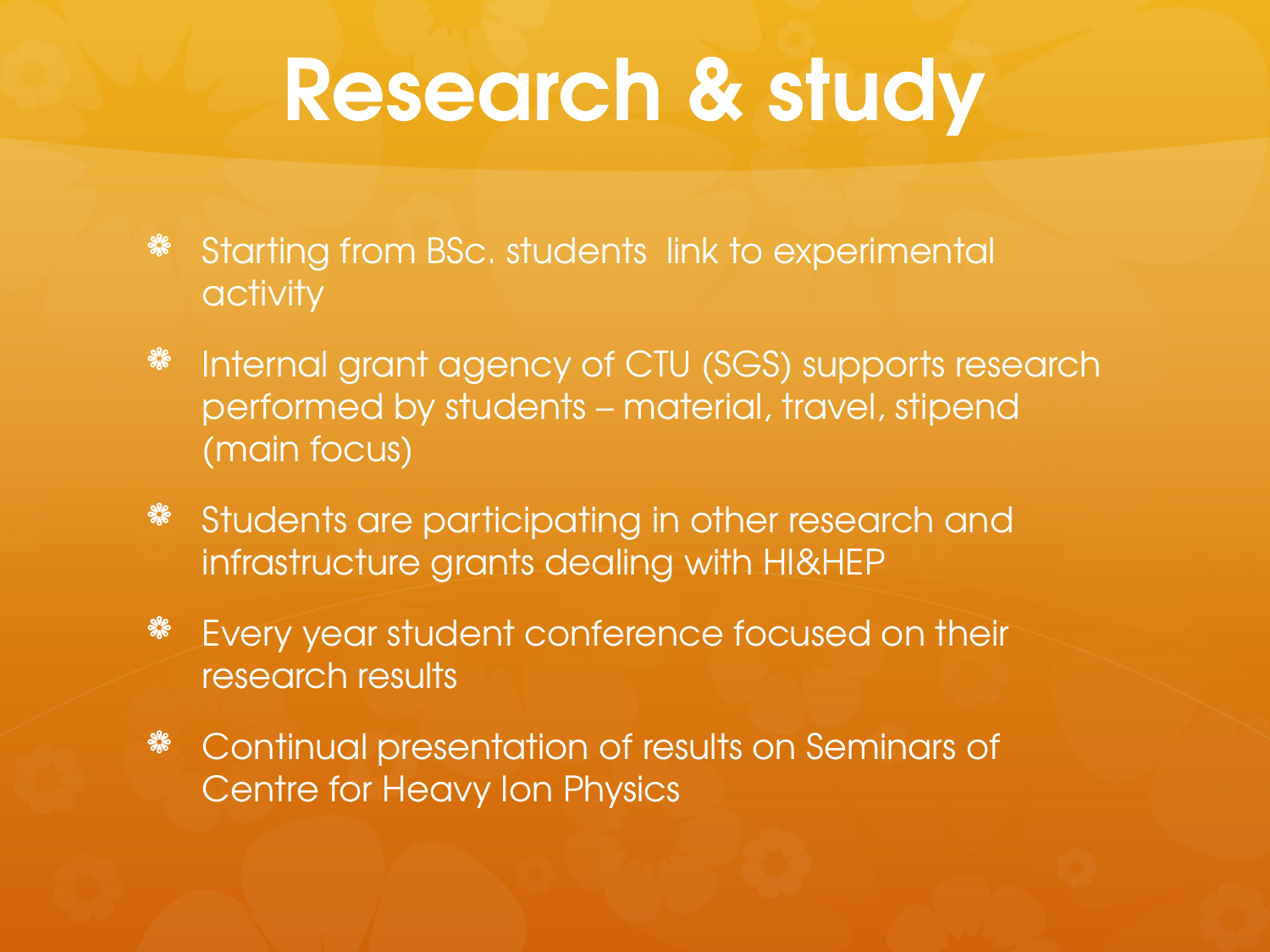

# Research & study
Starting from BSc. students  link to experimental activity
Internal grant agency of CTU (SGS) supports research performed by students – material, travel, stipend (main focus)
Students are participating in other research and infrastructure grants dealing with HI&HEP
Every year student conference focused on their research results
Continual presentation of results on Seminars of Centre for Heavy Ion Physics